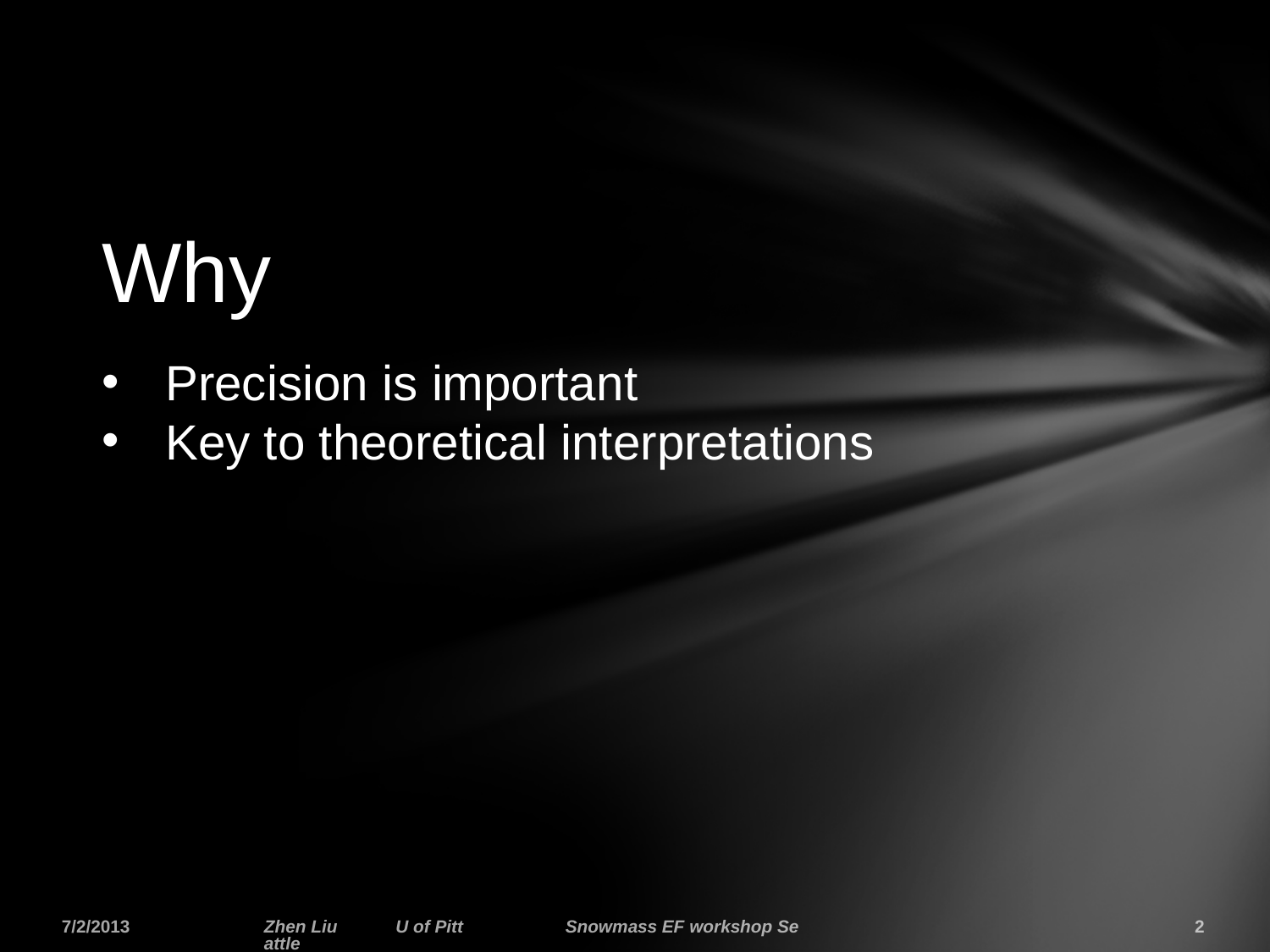

# Why
Precision is important
Key to theoretical interpretations
7/2/2013
Zhen Liu            U of Pitt                     Snowmass EF workshop Seattle
2